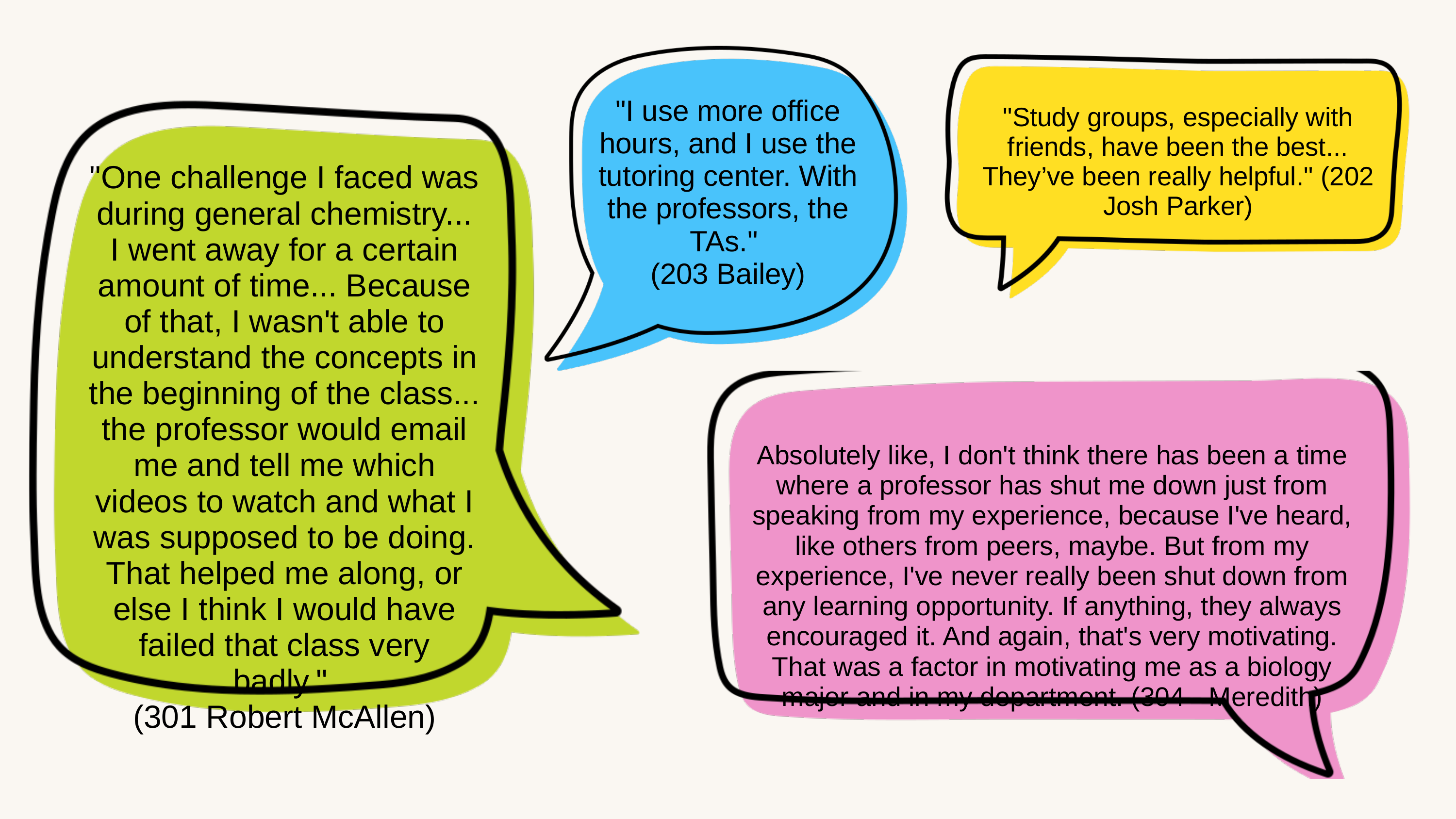

"I use more office hours, and I use the tutoring center. With the professors, the TAs."
(203 Bailey)

"Study groups, especially with friends, have been the best... They’ve been really helpful."​ (202 Josh Parker)

"One challenge I faced was during general chemistry... I went away for a certain amount of time... Because of that, I wasn't able to understand the concepts in the beginning of the class... the professor would email me and tell me which videos to watch and what I was supposed to be doing. That helped me along, or else I think I would have failed that class very badly."
(301 Robert McAllen)

Absolutely like, I don't think there has been a time where a professor has shut me down just from speaking from my experience, because I've heard, like others from peers, maybe. But from my experience, I've never really been shut down from any learning opportunity. If anything, they always encouraged it. And again, that's very motivating. That was a factor in motivating me as a biology major and in my department. (304 - Meredith)